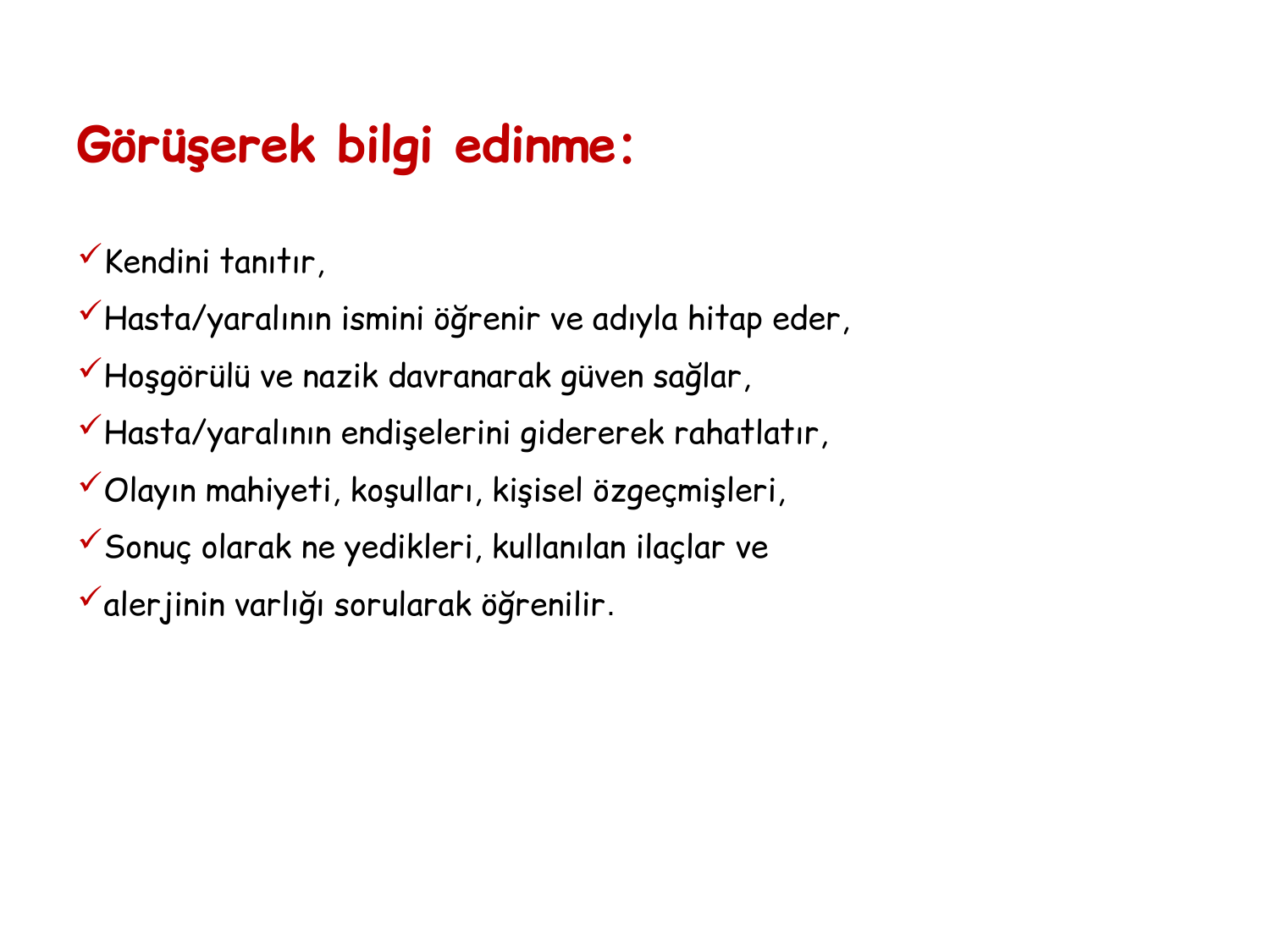

Görüşerek bilgi edinme:
Kendini tanıtır,
Hasta/yaralının ismini öğrenir ve adıyla hitap eder,
Hoşgörülü ve nazik davranarak güven sağlar,
Hasta/yaralının endişelerini gidererek rahatlatır,
Olayın mahiyeti, koşulları, kişisel özgeçmişleri,
Sonuç olarak ne yedikleri, kullanılan ilaçlar ve
alerjinin varlığı sorularak öğrenilir.